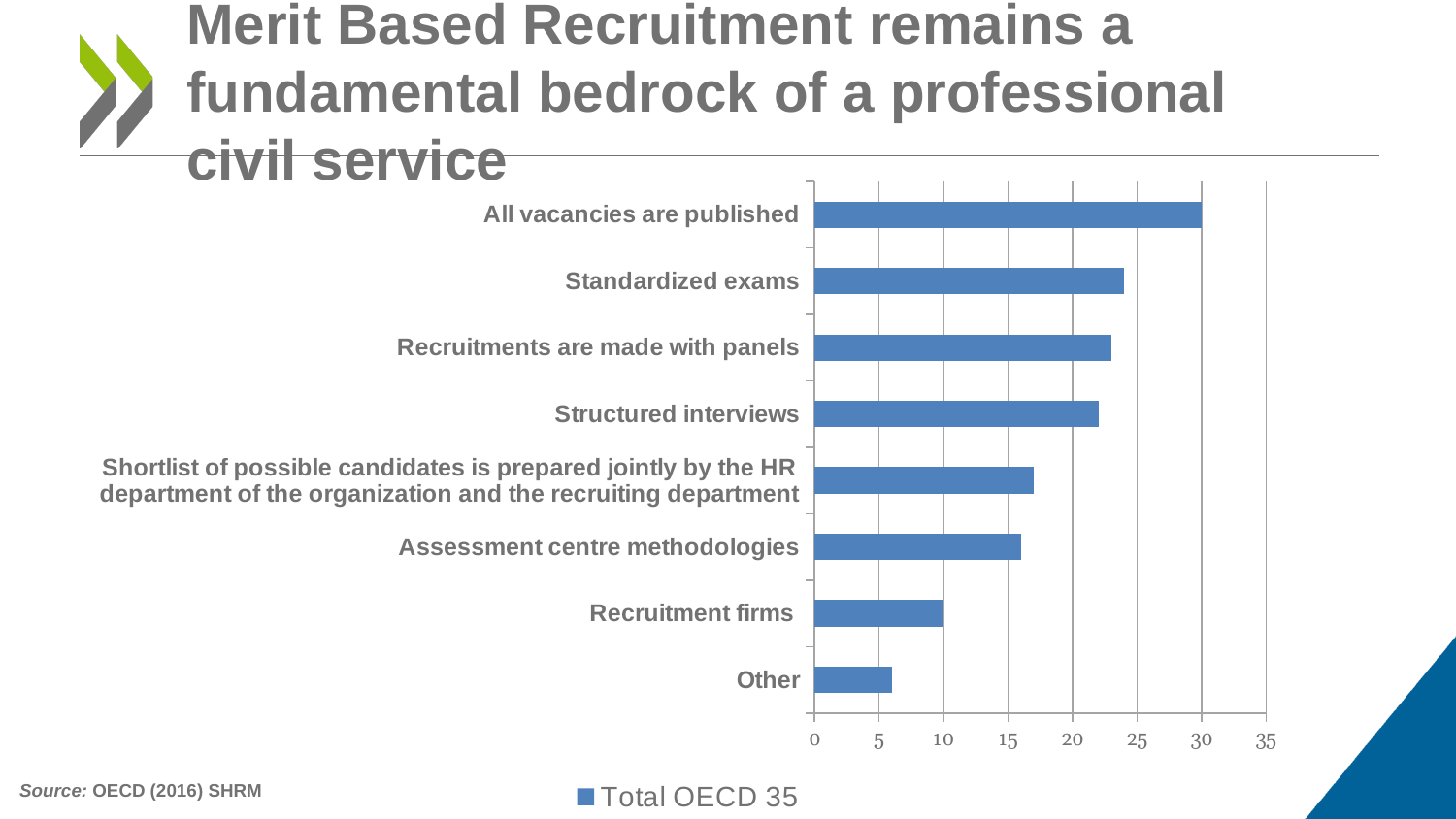

# Merit Based Recruitment remains a fundamental bedrock of a professional civil service

### Chart

| Category | Total OECD 35 |
|---|---|
| Other | 6.0 |
| Recruitment firms  | 10.0 |
| Assessment centre methodologies | 16.0 |
| Shortlist of possible candidates is prepared jointly by the HR department of the organization and the recruiting department | 17.0 |
| Structured interviews | 22.0 |
| Recruitments are made with panels | 23.0 |
| Standardized exams | 24.0 |
| All vacancies are published | 30.0 |
Source: OECD (2016) SHRM